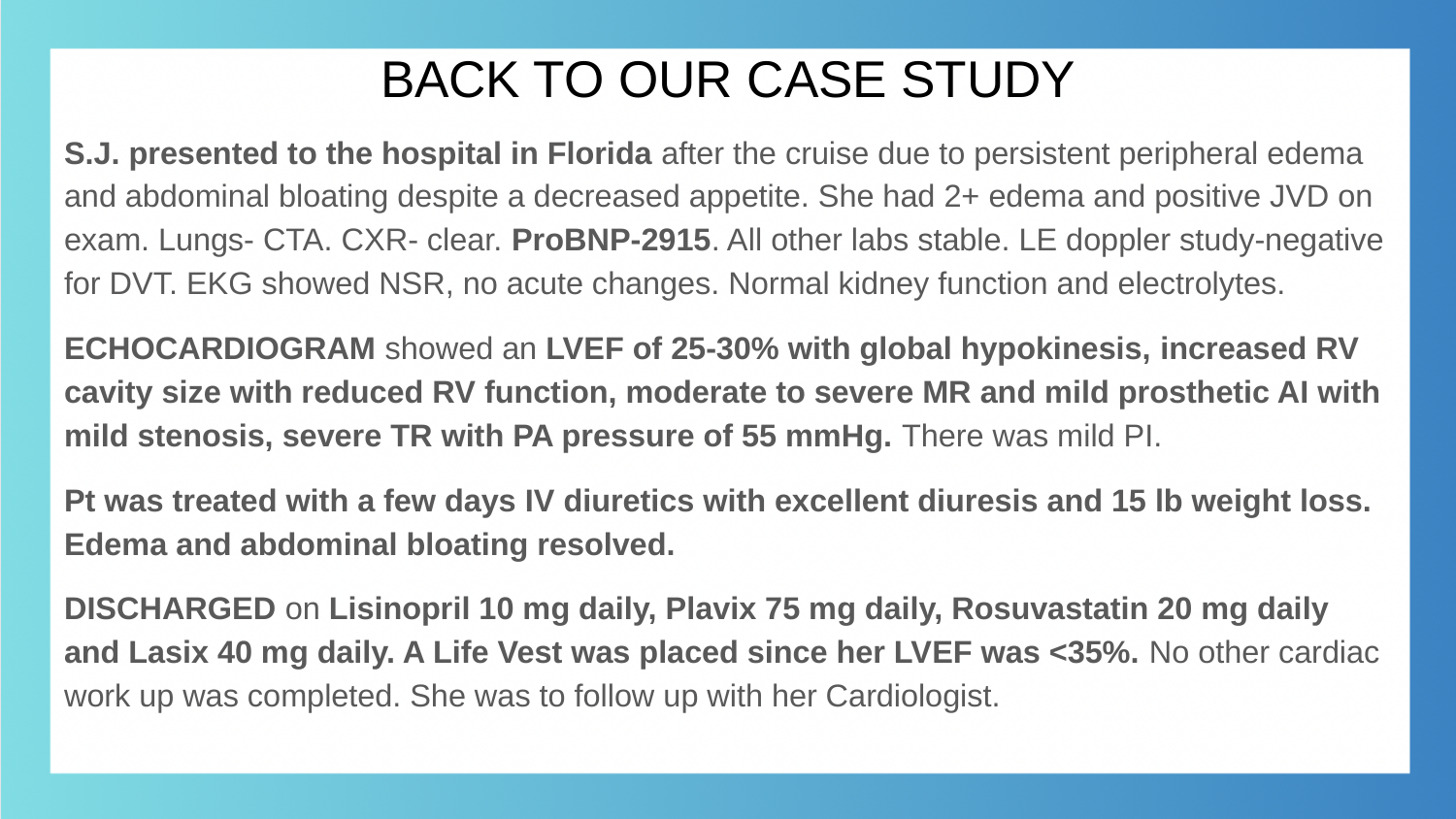

# BACK TO OUR CASE STUDY
S.J. presented to the hospital in Florida after the cruise due to persistent peripheral edema and abdominal bloating despite a decreased appetite. She had 2+ edema and positive JVD on exam. Lungs- CTA. CXR- clear. ProBNP-2915. All other labs stable. LE doppler study-negative for DVT. EKG showed NSR, no acute changes. Normal kidney function and electrolytes.
ECHOCARDIOGRAM showed an LVEF of 25-30% with global hypokinesis, increased RV cavity size with reduced RV function, moderate to severe MR and mild prosthetic AI with mild stenosis, severe TR with PA pressure of 55 mmHg. There was mild PI.
Pt was treated with a few days IV diuretics with excellent diuresis and 15 lb weight loss. Edema and abdominal bloating resolved.
DISCHARGED on Lisinopril 10 mg daily, Plavix 75 mg daily, Rosuvastatin 20 mg daily and Lasix 40 mg daily. A Life Vest was placed since her LVEF was <35%. No other cardiac work up was completed. She was to follow up with her Cardiologist.